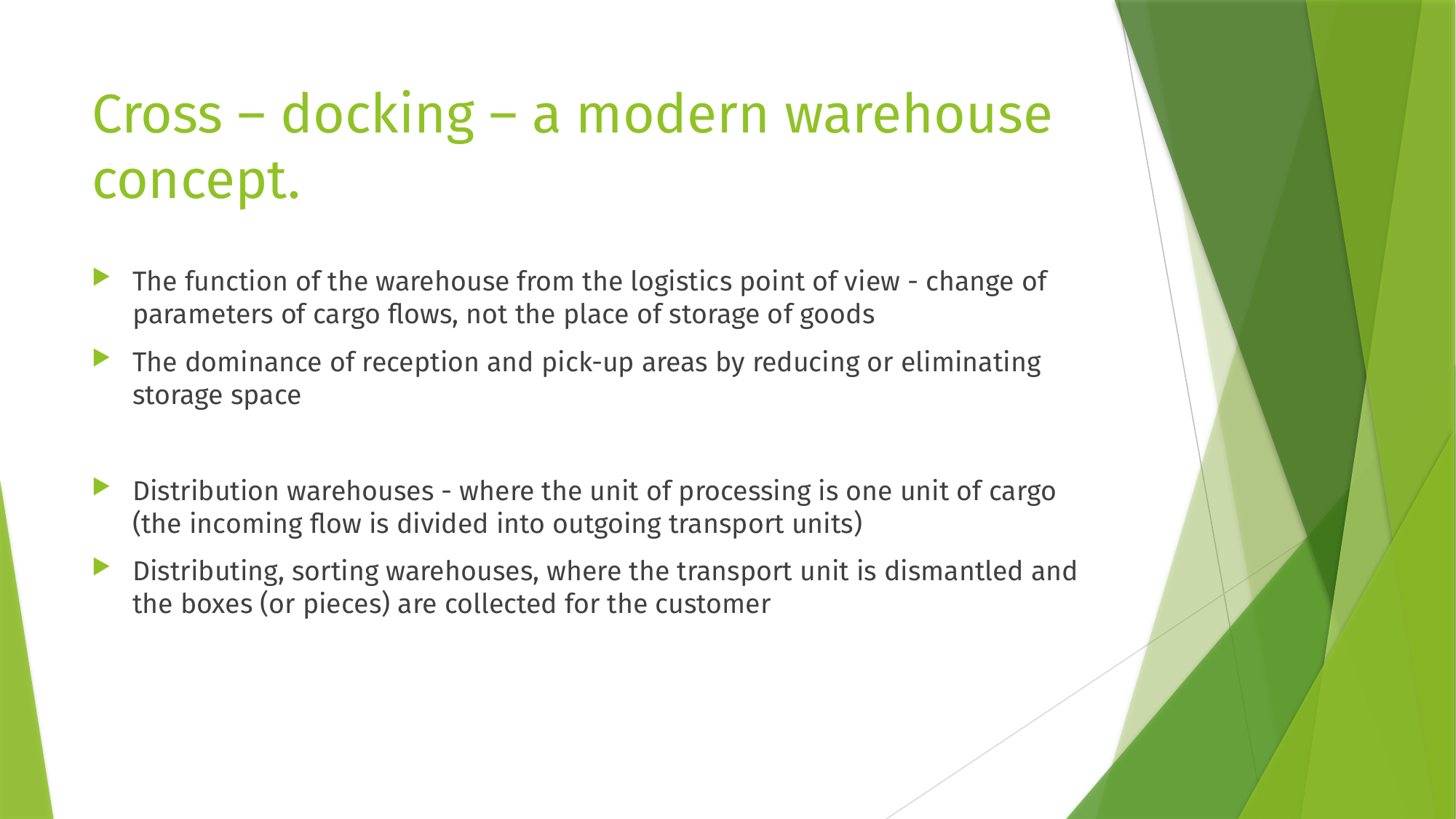

# Cross – docking – a modern warehouse concept.
The function of the warehouse from the logistics point of view - change of parameters of cargo flows, not the place of storage of goods
The dominance of reception and pick-up areas by reducing or eliminating storage space

Distribution warehouses - where the unit of processing is one unit of cargo (the incoming flow is divided into outgoing transport units)
Distributing, sorting warehouses, where the transport unit is dismantled and the boxes (or pieces) are collected for the customer